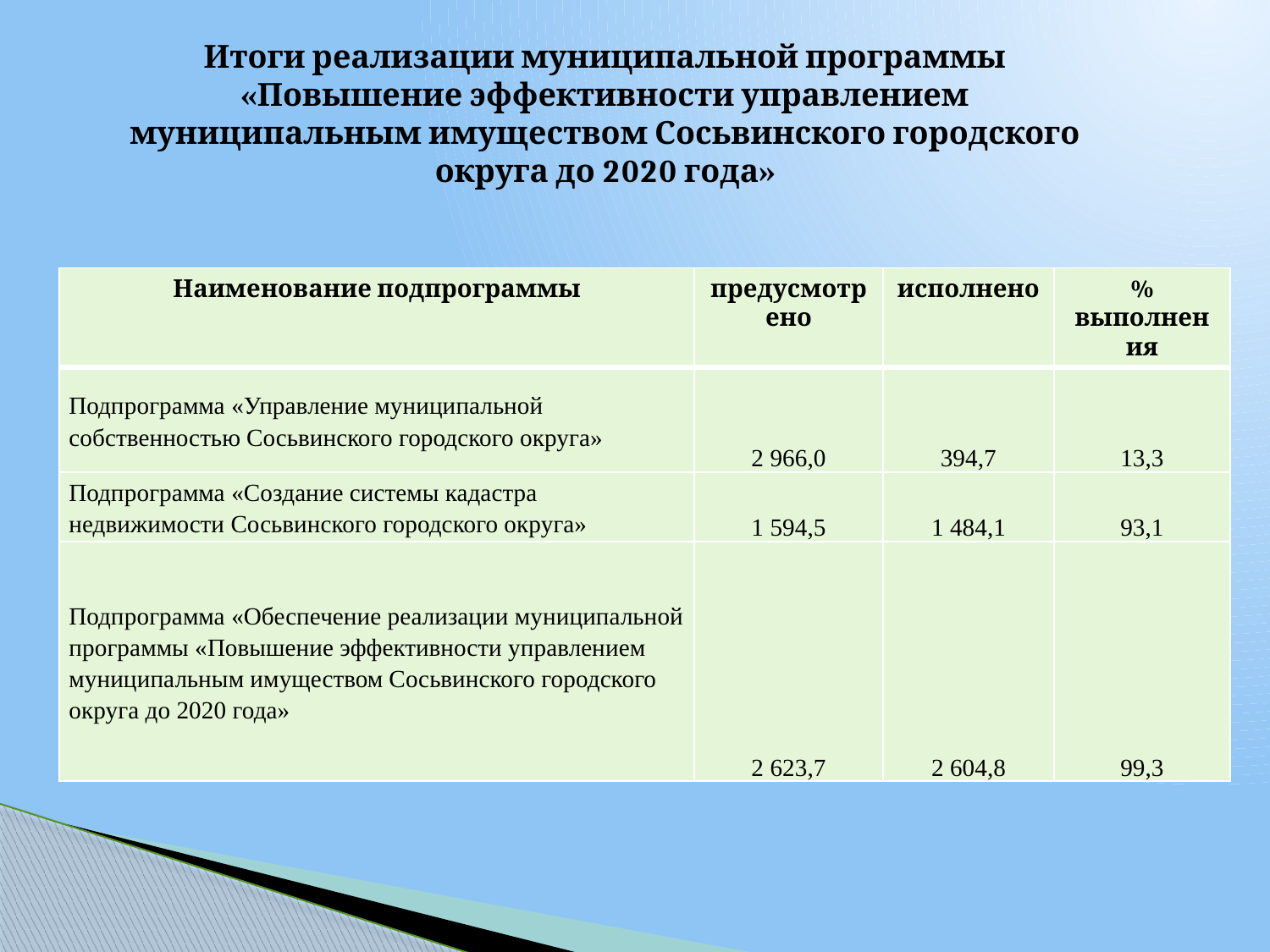

Итоги реализации муниципальной программы  «Повышение эффективности управлением муниципальным имуществом Сосьвинского городского округа до 2020 года»

| Наименование подпрограммы | предусмотрено | исполнено | % выполнения |
| --- | --- | --- | --- |
| Подпрограмма «Управление муниципальной собственностью Сосьвинского городского округа» | 2 966,0 | 394,7 | 13,3 |
| Подпрограмма «Создание системы кадастра недвижимости Сосьвинского городского округа» | 1 594,5 | 1 484,1 | 93,1 |
| Подпрограмма «Обеспечение реализации муниципальной программы «Повышение эффективности управлением муниципальным имуществом Сосьвинского городского округа до 2020 года» | 2 623,7 | 2 604,8 | 99,3 |